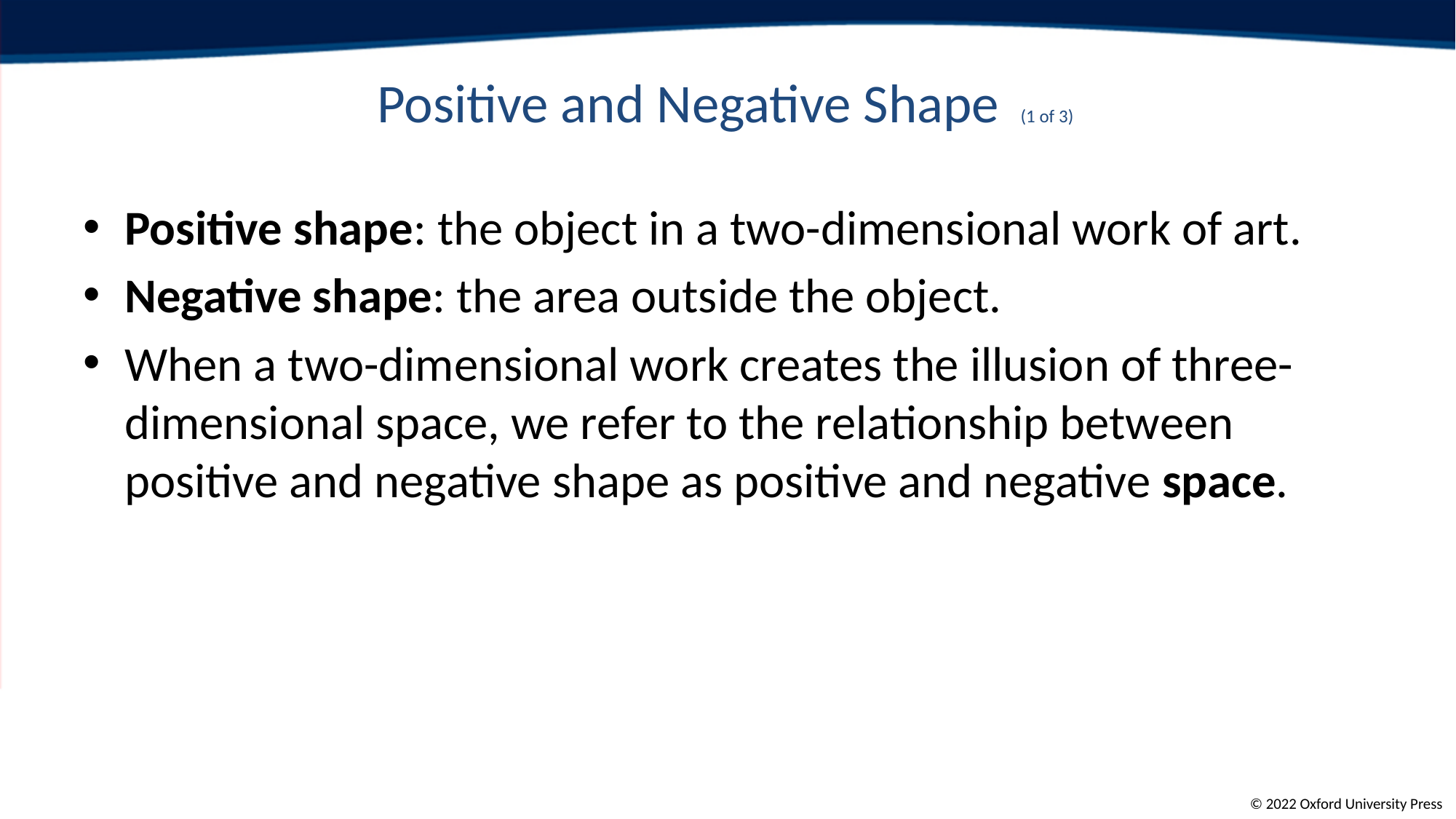

# Positive and Negative Shape     (1 of 3)
Positive shape: the object in a two-dimensional work of art.
Negative shape: the area outside the object.
When a two-dimensional work creates the illusion of three-dimensional space, we refer to the relationship between positive and negative shape as positive and negative space.